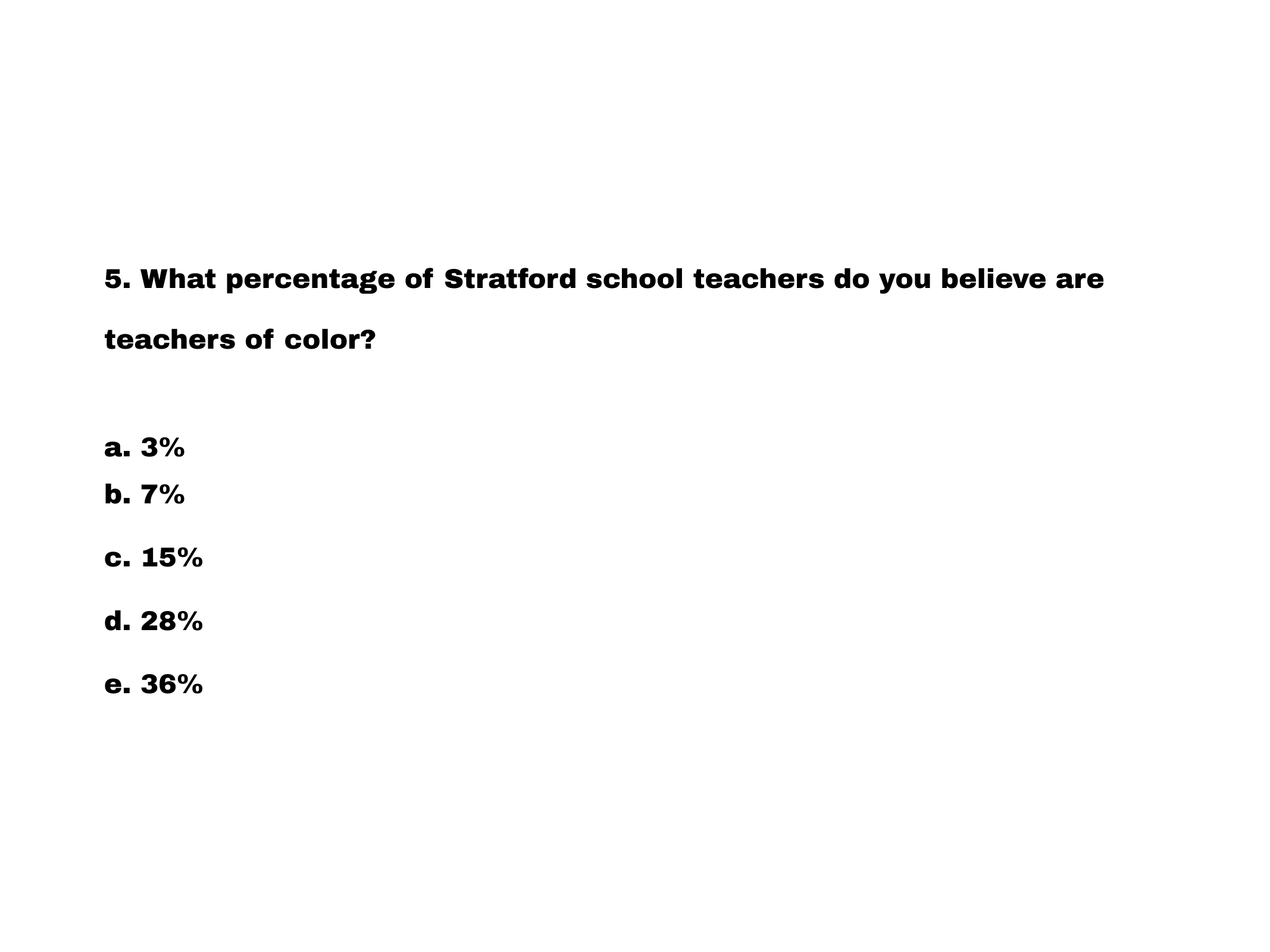

5. What percentage of Stratford school teachers do you believe are teachers of color?

a. 3%
b. 7%
c. 15%
d. 28%
e. 36%